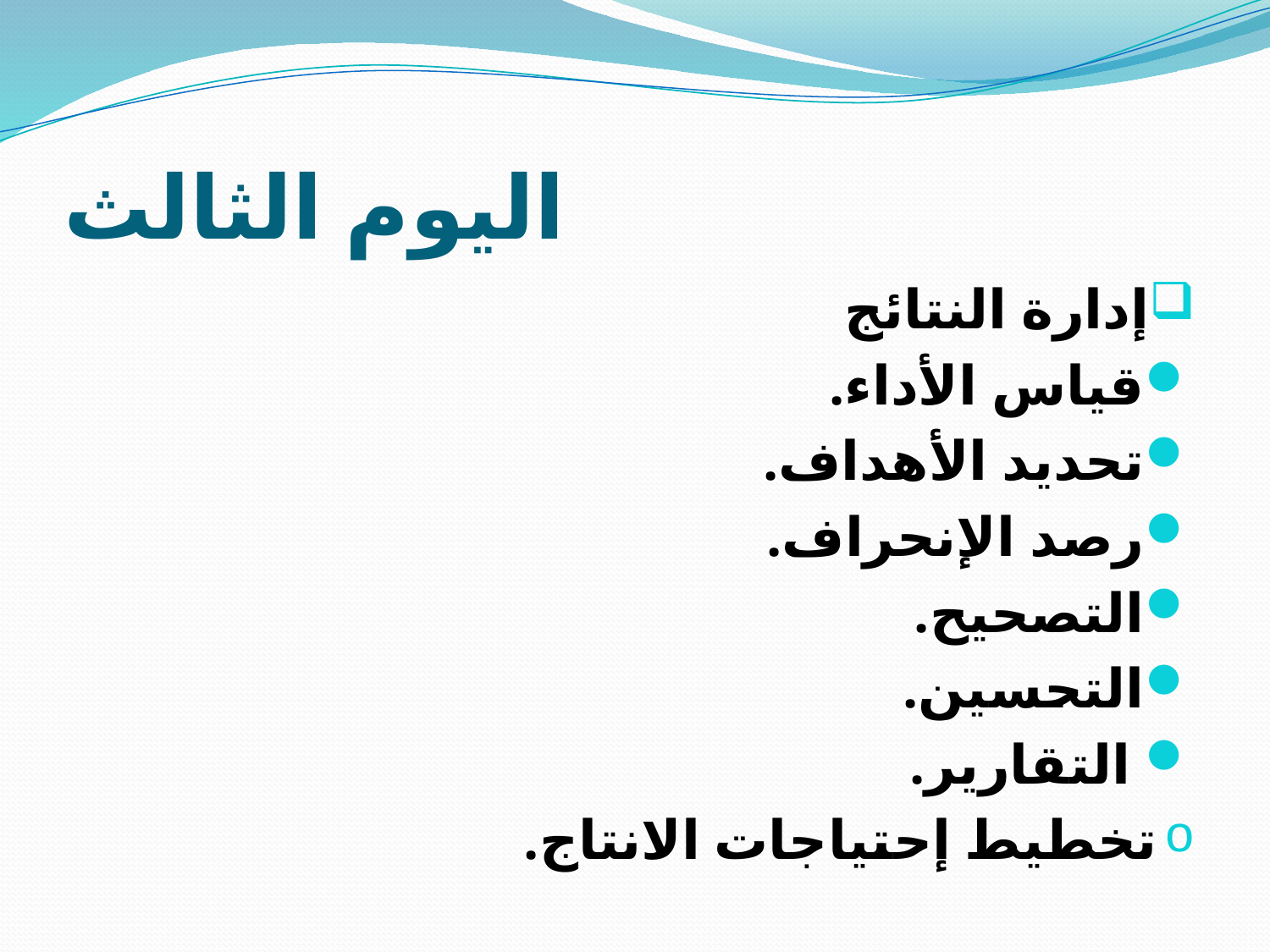

# اليوم الثالث
إدارة النتائج
قياس الأداء.
تحديد الأهداف.
رصد الإنحراف.
التصحيح.
التحسين.
 التقارير.
تخطيط إحتياجات الانتاج.